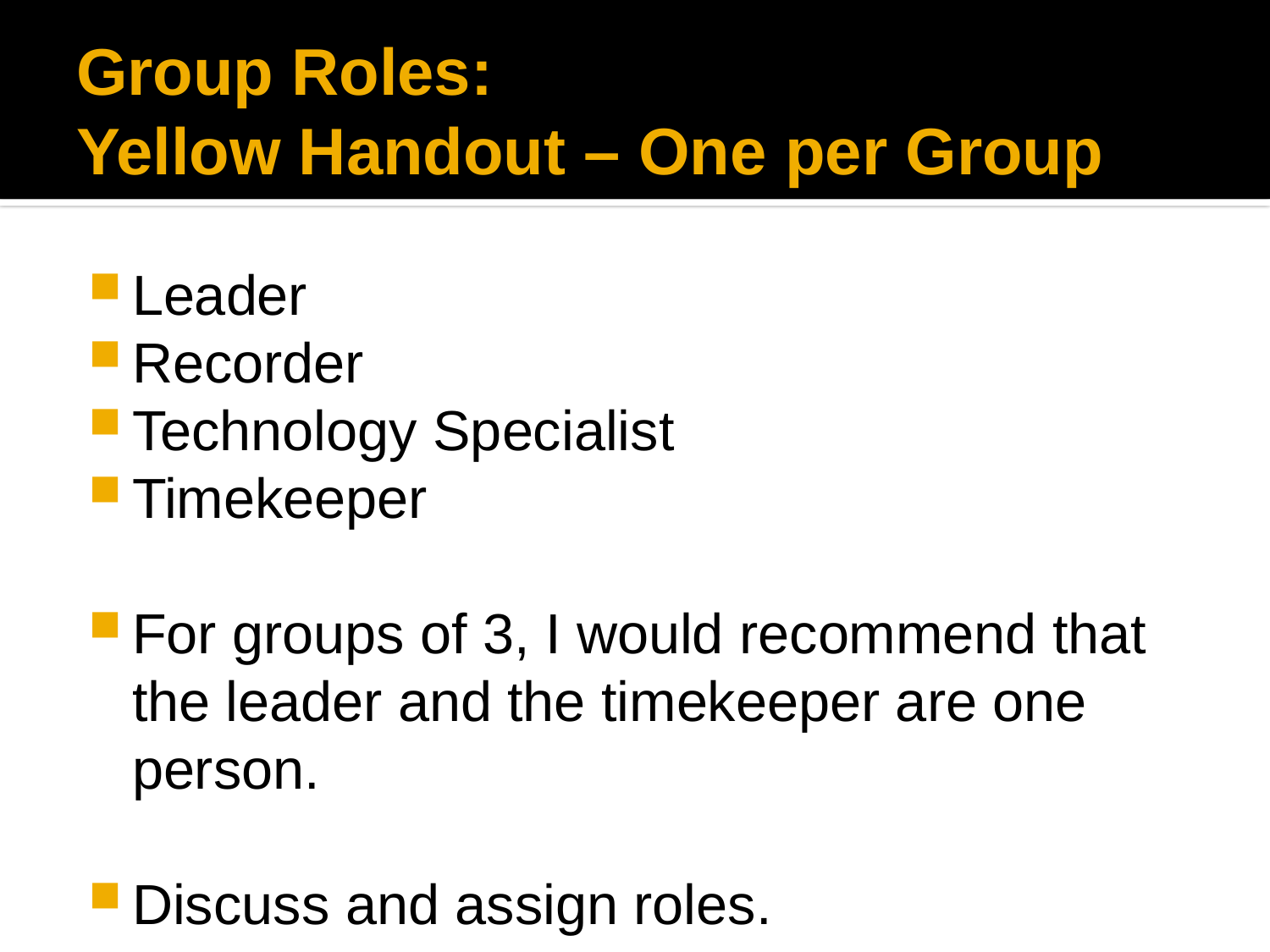

# Group Roles: Yellow Handout – One per Group
Leader
Recorder
Technology Specialist
Timekeeper

For groups of 3, I would recommend that the leader and the timekeeper are one person.

Discuss and assign roles.